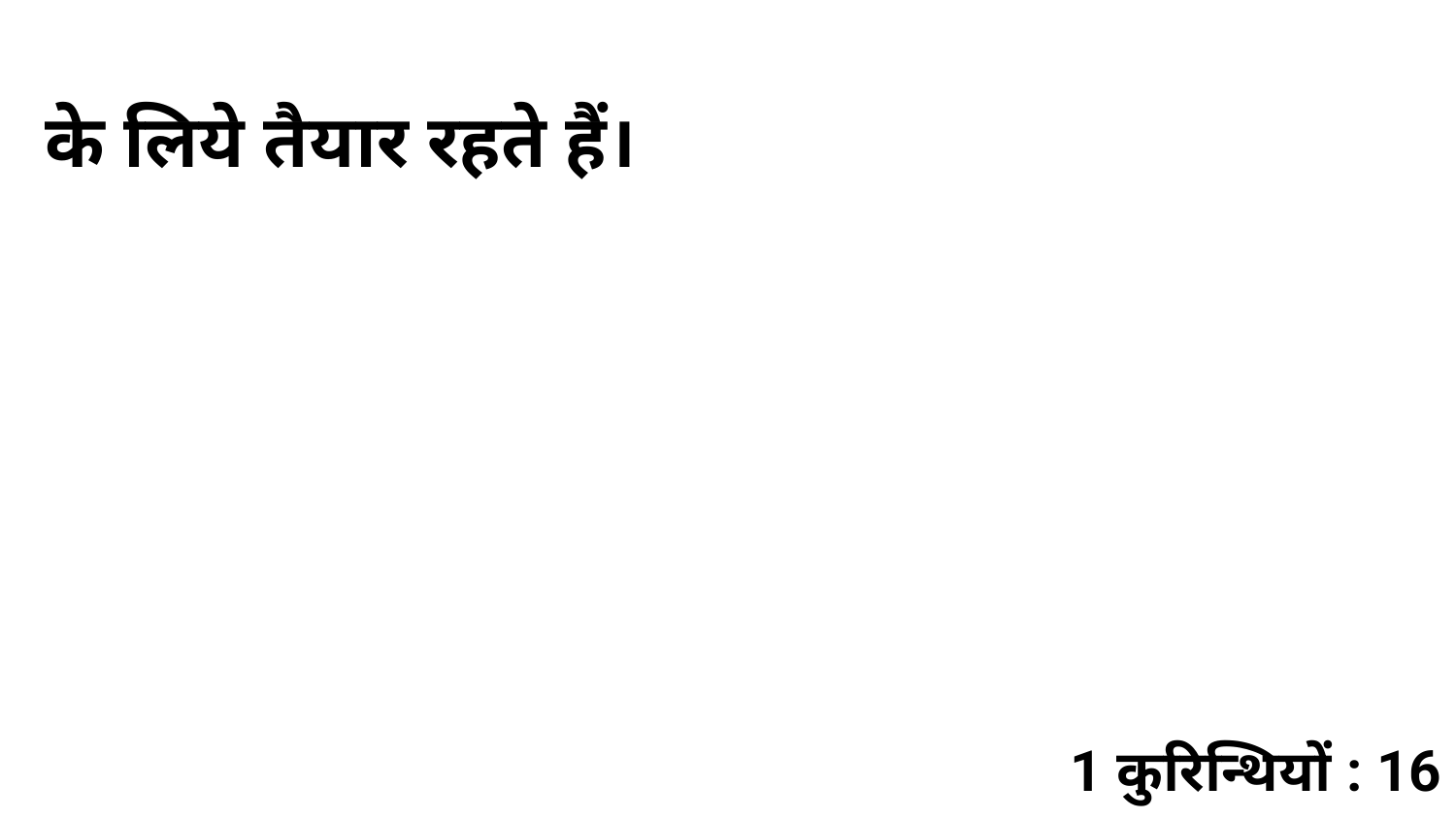

के लिये तैयार रहते हैं।
1 कुरिन्थियों : 16